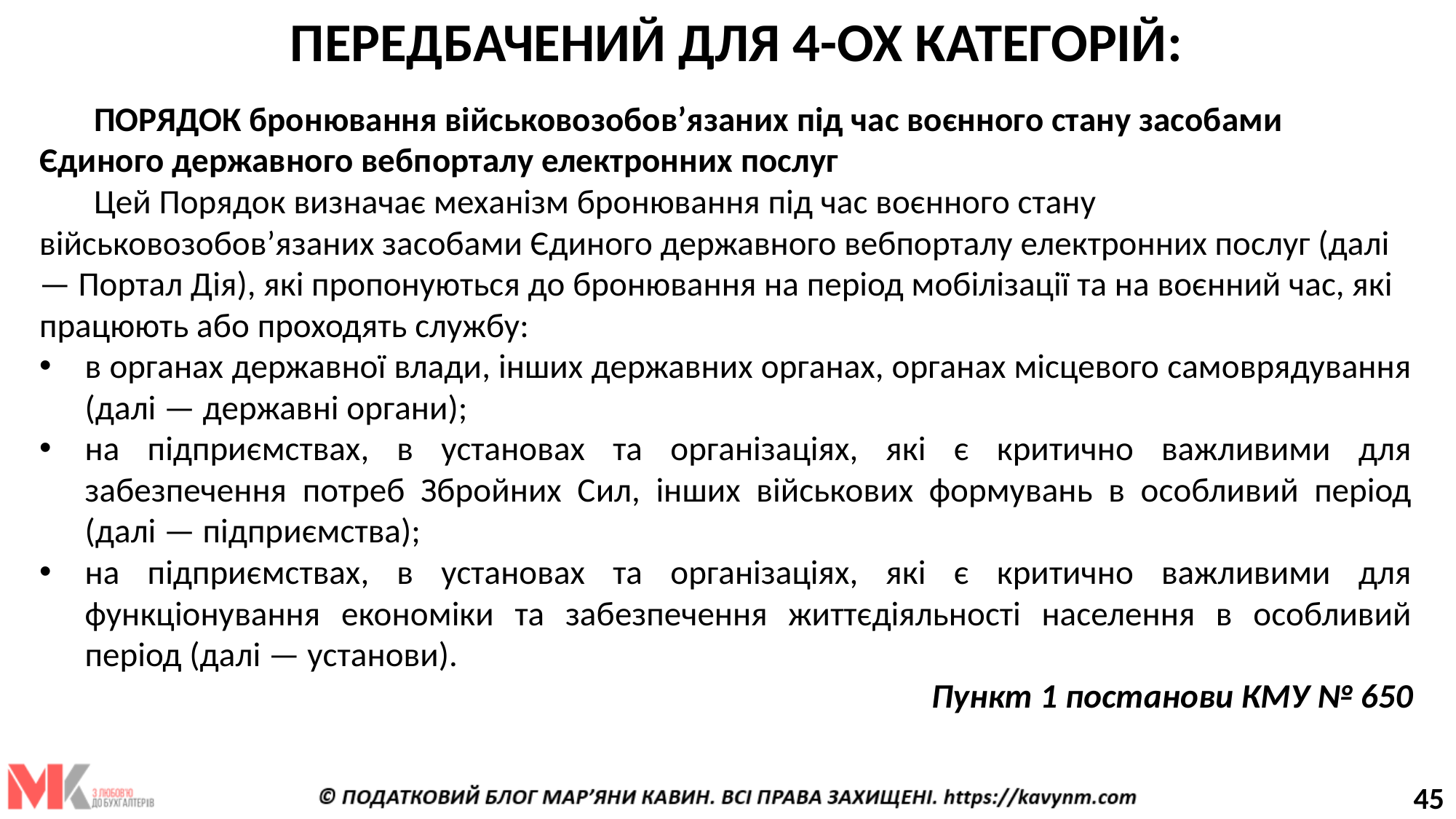

ПЕРЕДБАЧЕНИЙ ДЛЯ 4-ОХ КАТЕГОРІЙ:
ПОРЯДОК бронювання військовозобов’язаних під час воєнного стану засобами Єдиного державного вебпорталу електронних послуг
Цей Порядок визначає механізм бронювання під час воєнного стану військовозобов’язаних засобами Єдиного державного вебпорталу електронних послуг (далі — Портал Дія), які пропонуються до бронювання на період мобілізації та на воєнний час, які працюють або проходять службу:
в органах державної влади, інших державних органах, органах місцевого самоврядування (далі — державні органи);
на підприємствах, в установах та організаціях, які є критично важливими для забезпечення потреб Збройних Сил, інших військових формувань в особливий період (далі — підприємства);
на підприємствах, в установах та організаціях, які є критично важливими для функціонування економіки та забезпечення життєдіяльності населення в особливий період (далі — установи).
Пункт 1 постанови КМУ № 650

45